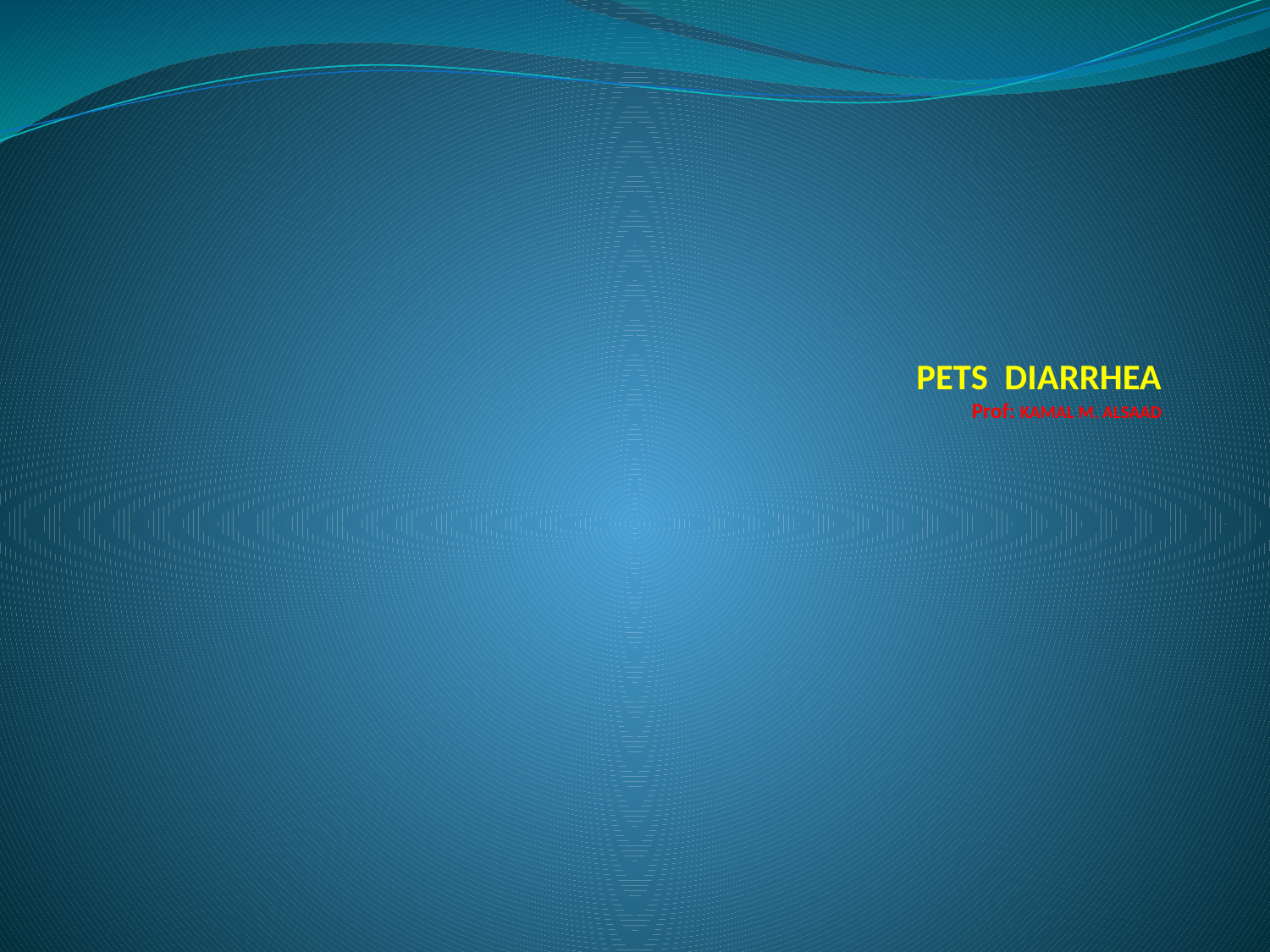

# PETS  DIARRHEA Prof: KAMAL M. ALSAAD